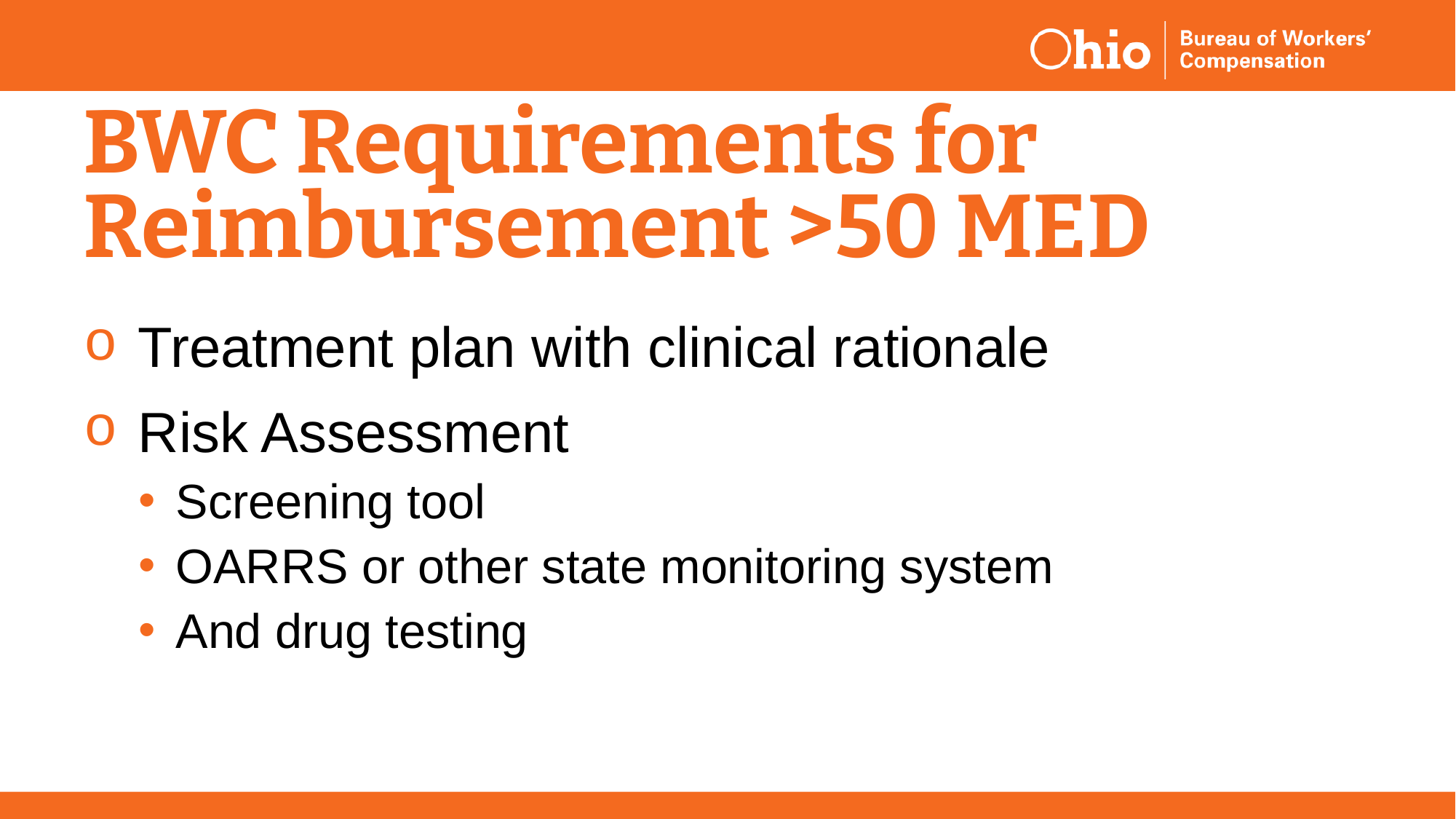

# BWC Requirements for Reimbursement >50 MED
Treatment plan with clinical rationale
Risk Assessment
Screening tool
OARRS or other state monitoring system
And drug testing